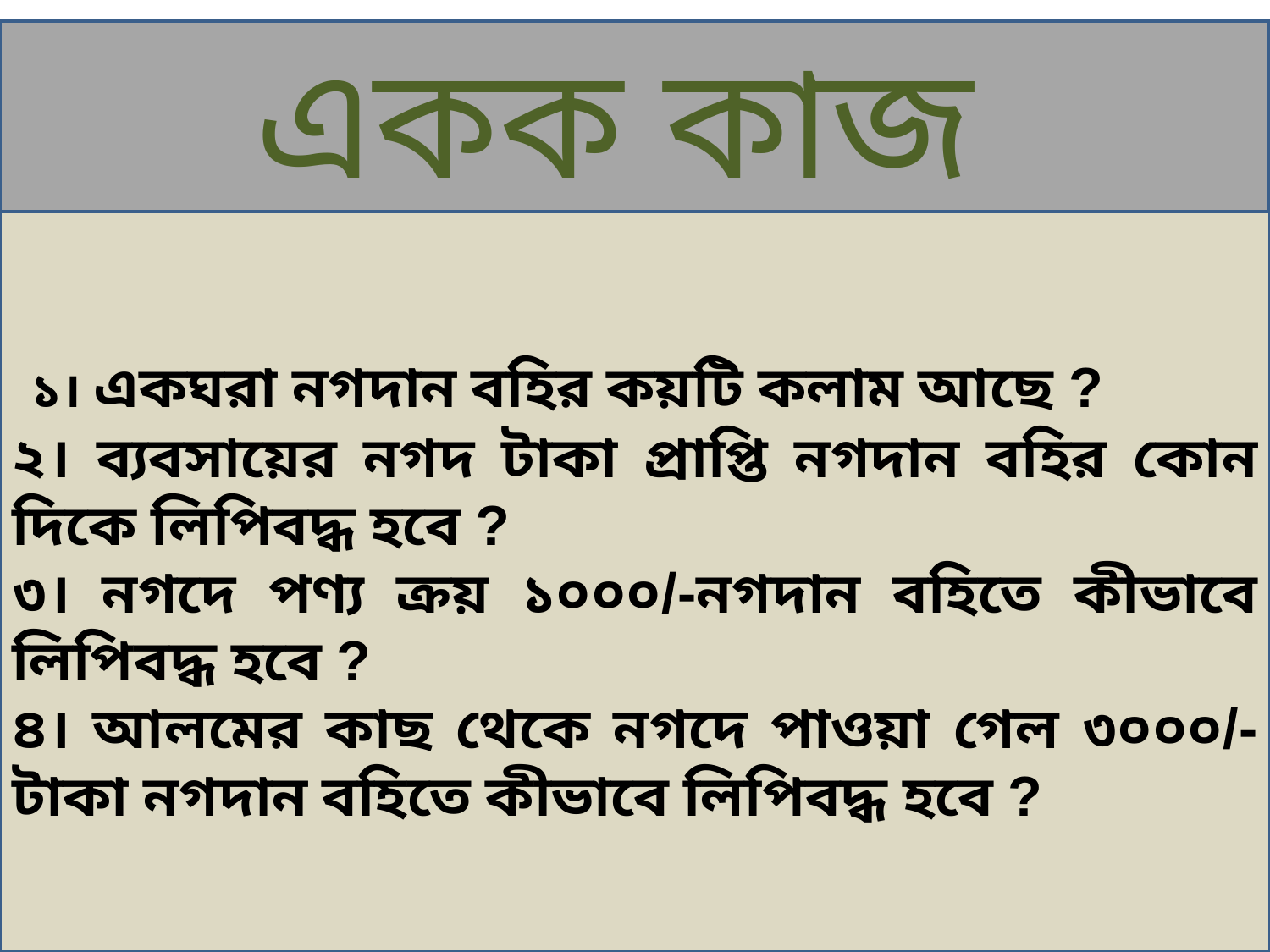

একক কাজ
 ১। একঘরা নগদান বহির কয়টি কলাম আছে ?
২। ব্যবসায়ের নগদ টাকা প্রাপ্তি নগদান বহির কোন দিকে লিপিবদ্ধ হবে ?
৩। নগদে পণ্য ক্রয় ১০০০/-নগদান বহিতে কীভাবে লিপিবদ্ধ হবে ?
৪। আলমের কাছ থেকে নগদে পাওয়া গেল ৩০০০/- টাকা নগদান বহিতে কীভাবে লিপিবদ্ধ হবে ?